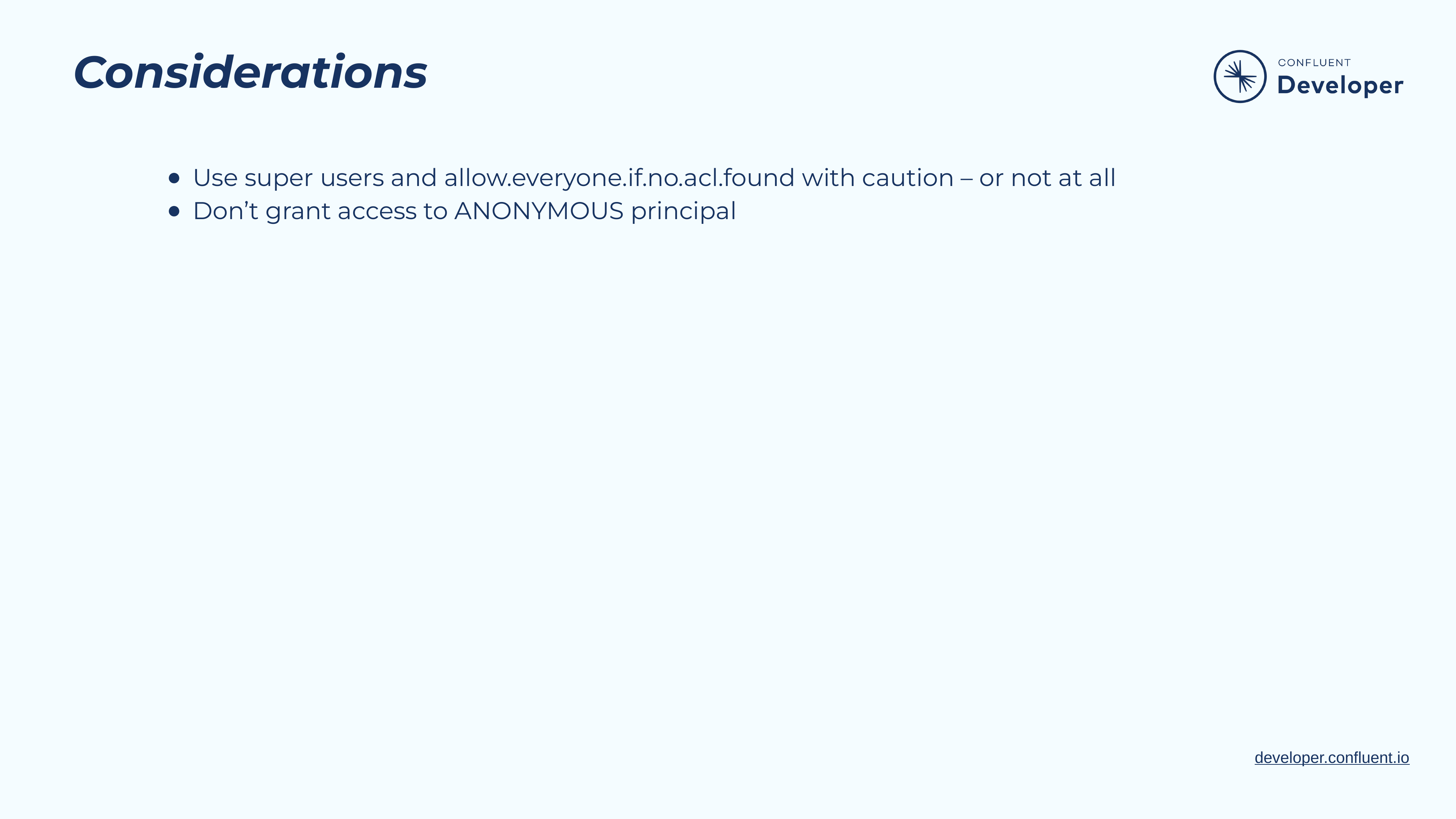

# Considerations
Use super users and allow.everyone.if.no.acl.found with caution – or not at all
Don’t grant access to ANONYMOUS principal